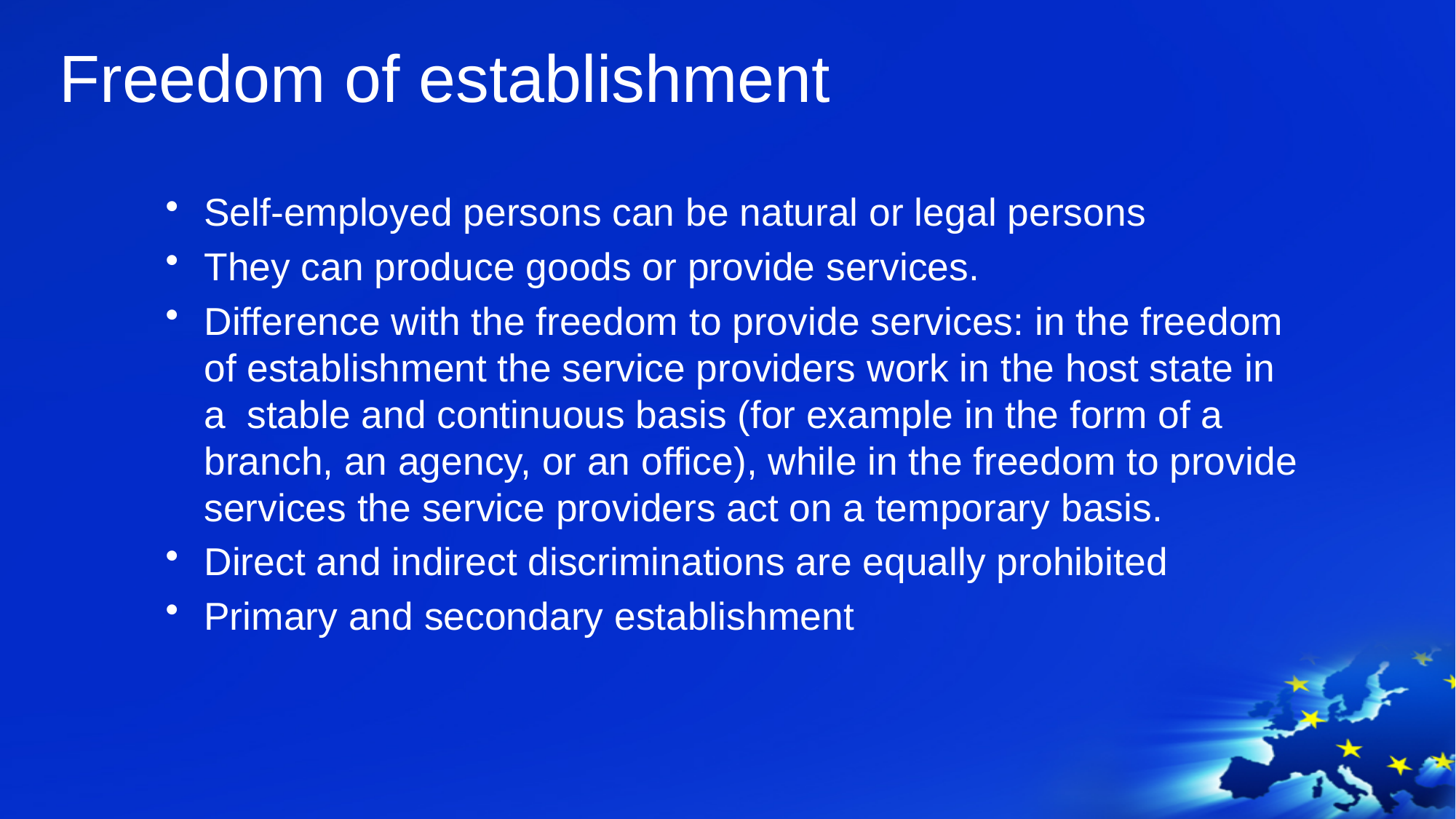

# Freedom of establishment
Self-employed persons can be natural or legal persons
They can produce goods or provide services.
Difference with the freedom to provide services: in the freedom of establishment the service providers work in the host state in a  stable and continuous basis (for example in the form of a branch, an agency, or an office), while in the freedom to provide services the service providers act on a temporary basis.
Direct and indirect discriminations are equally prohibited
Primary and secondary establishment